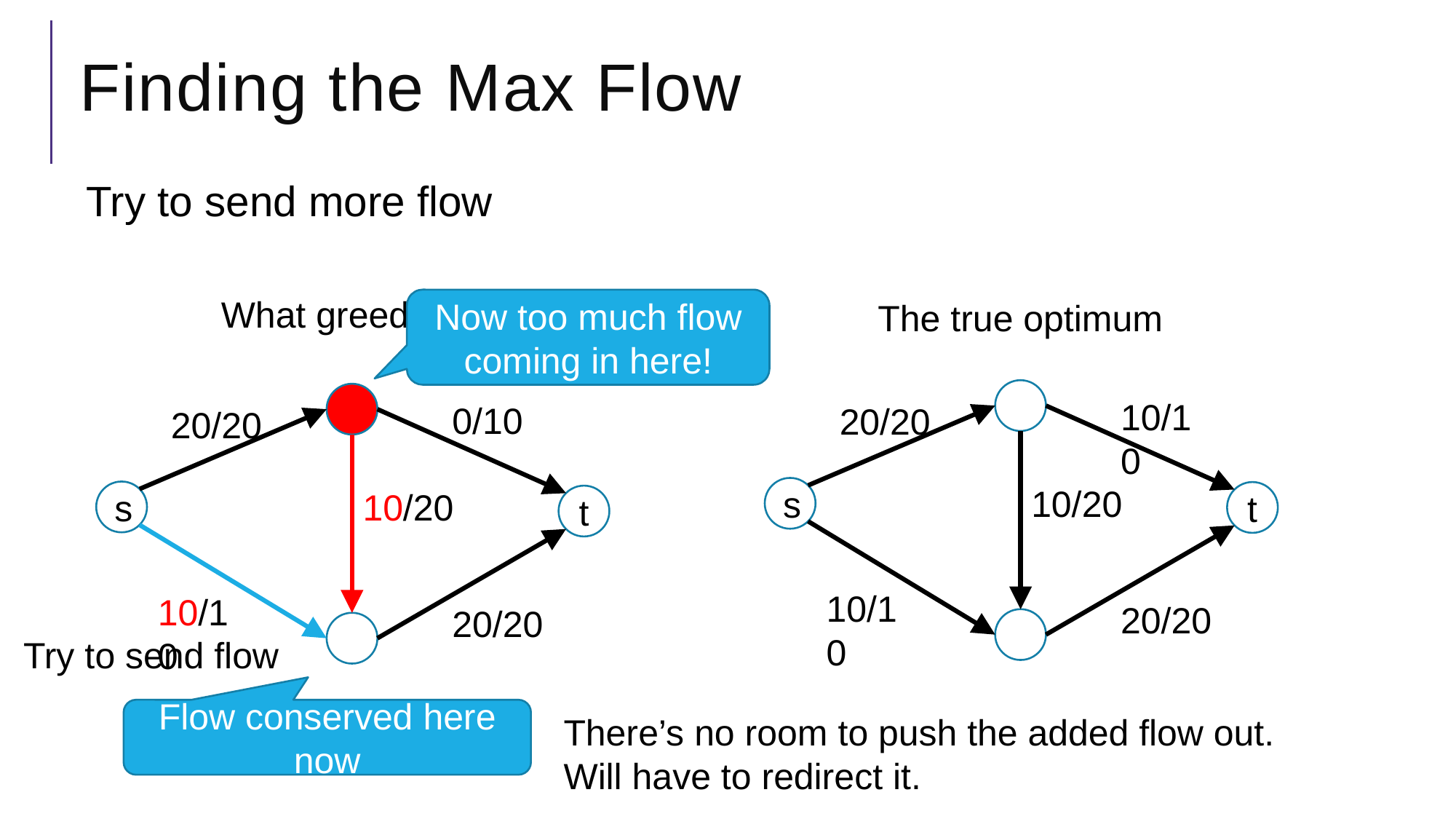

# Finding the Max Flow
Try to send more flow
What greedy found
Now too much flow coming in here!
The true optimum

10/10
20/20
10/20
s
t
10/10
20/20

0/10
20/20
10/20
s
t
10/10
20/20

Try to send flow
Flow conserved here now
There’s no room to push the added flow out.
Will have to redirect it.